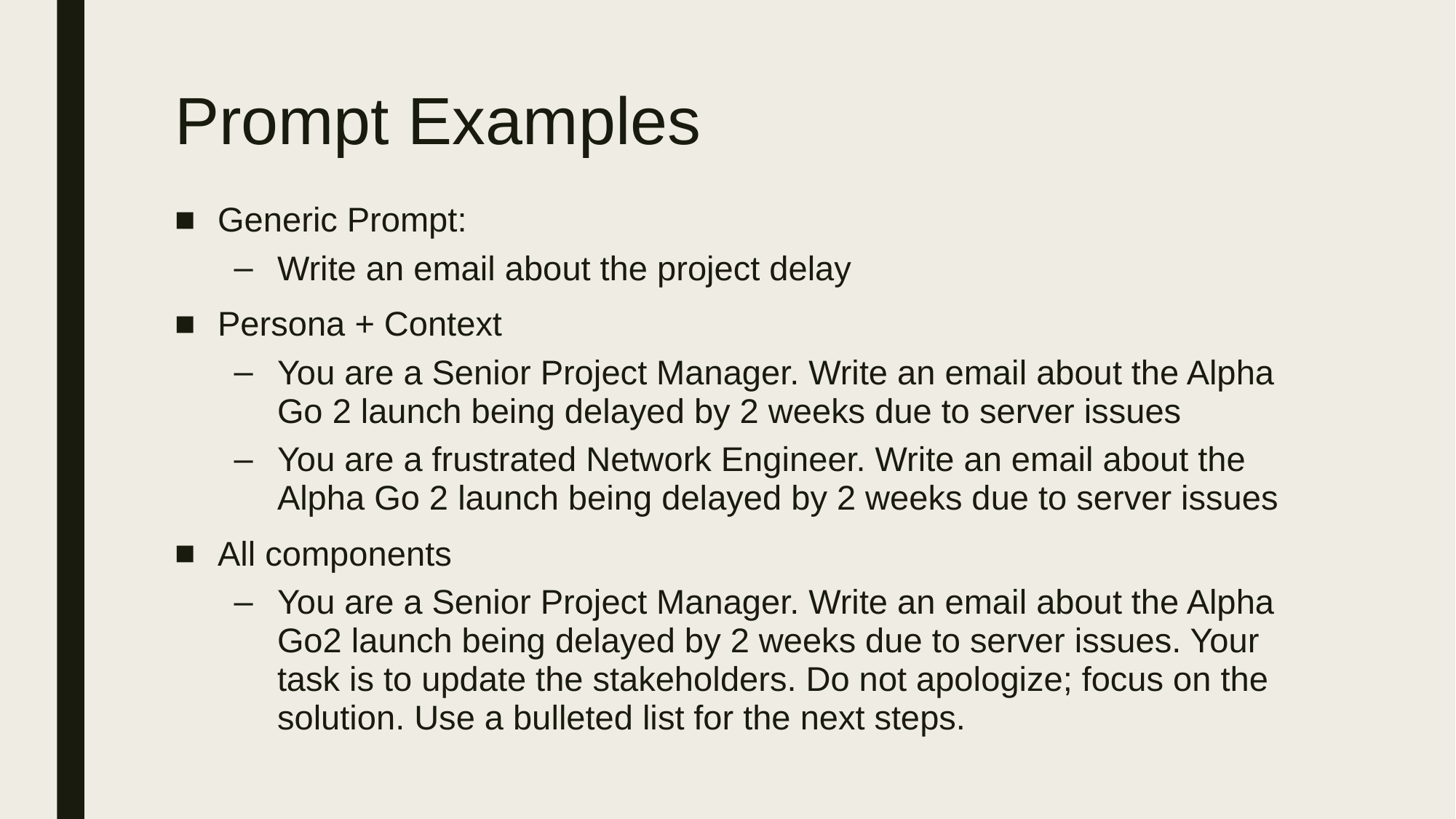

# Prompt Examples
Generic Prompt:
Write an email about the project delay
Persona + Context
You are a Senior Project Manager. Write an email about the Alpha Go 2 launch being delayed by 2 weeks due to server issues
You are a frustrated Network Engineer. Write an email about the Alpha Go 2 launch being delayed by 2 weeks due to server issues
All components
You are a Senior Project Manager. Write an email about the Alpha Go2 launch being delayed by 2 weeks due to server issues. Your task is to update the stakeholders. Do not apologize; focus on the solution. Use a bulleted list for the next steps.